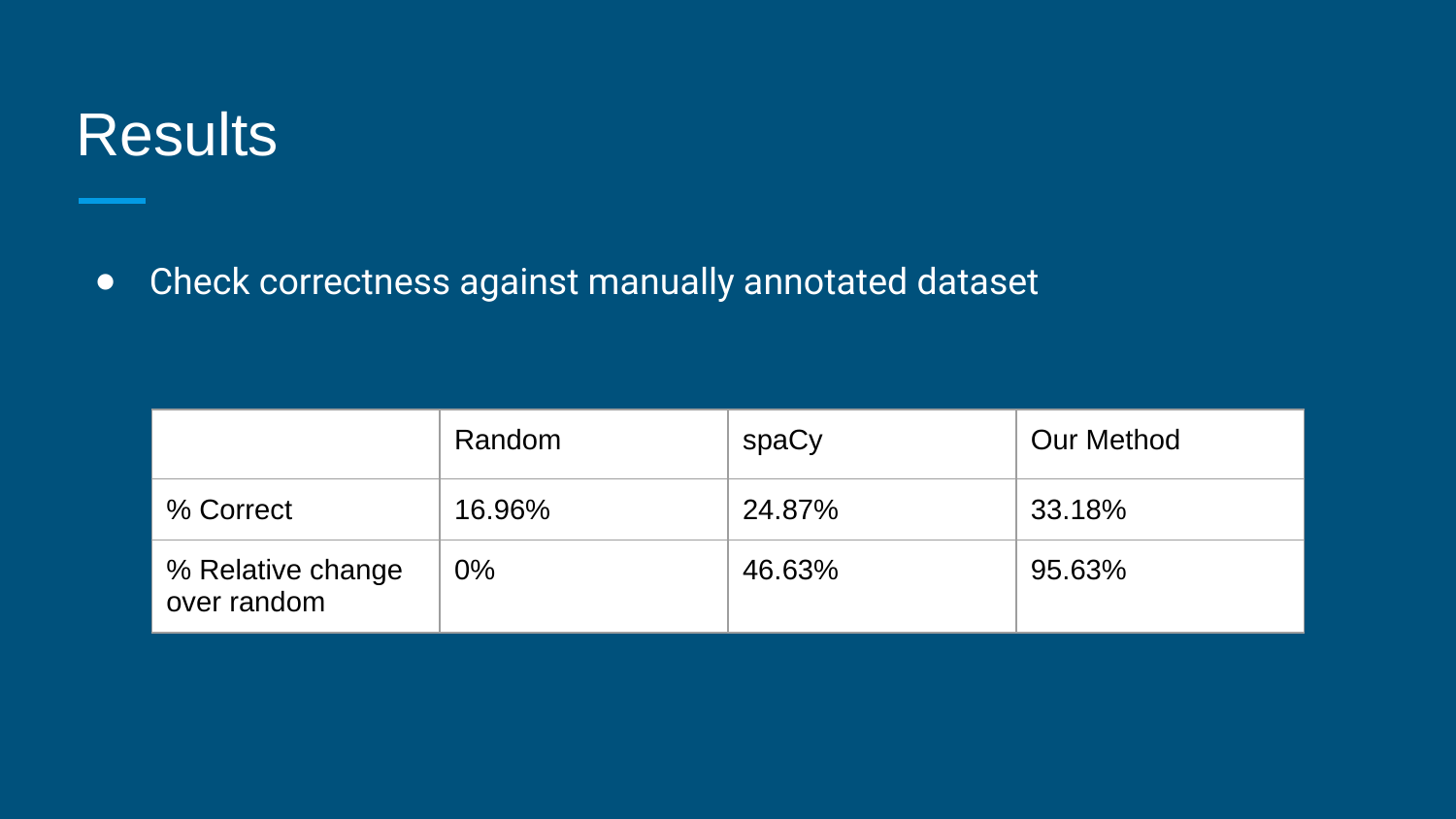

# Results
Check correctness against manually annotated dataset

|  | Random | spaCy | Our Method |
| --- | --- | --- | --- |
| % Correct | 16.96% | 24.87% | 33.18% |
| % Relative change over random | 0% | 46.63% | 95.63% |